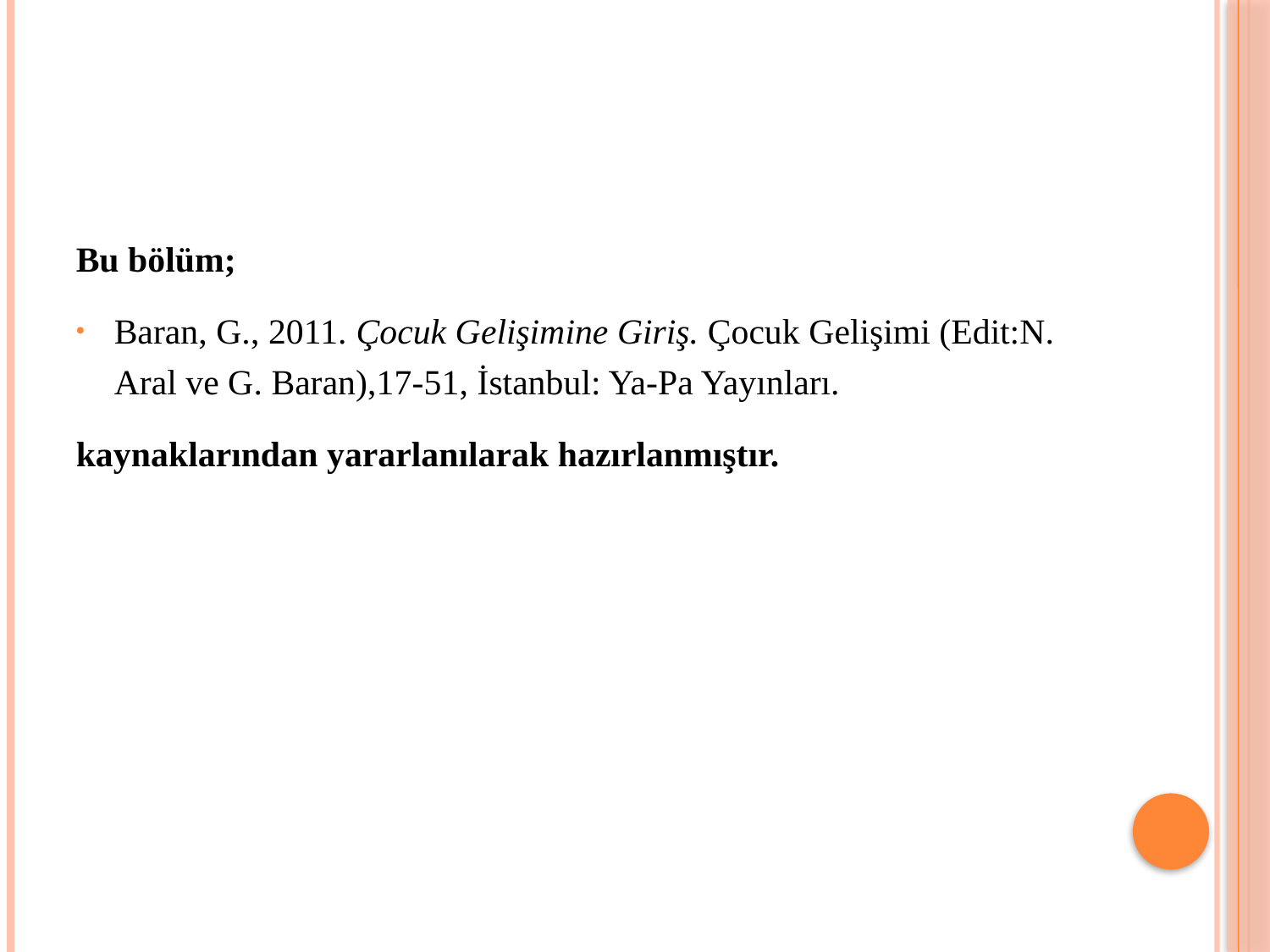

#
Bu bölüm;
Baran, G., 2011. Çocuk Gelişimine Giriş. Çocuk Gelişimi (Edit:N. Aral ve G. Baran),17-51, İstanbul: Ya-Pa Yayınları.
kaynaklarından yararlanılarak hazırlanmıştır.